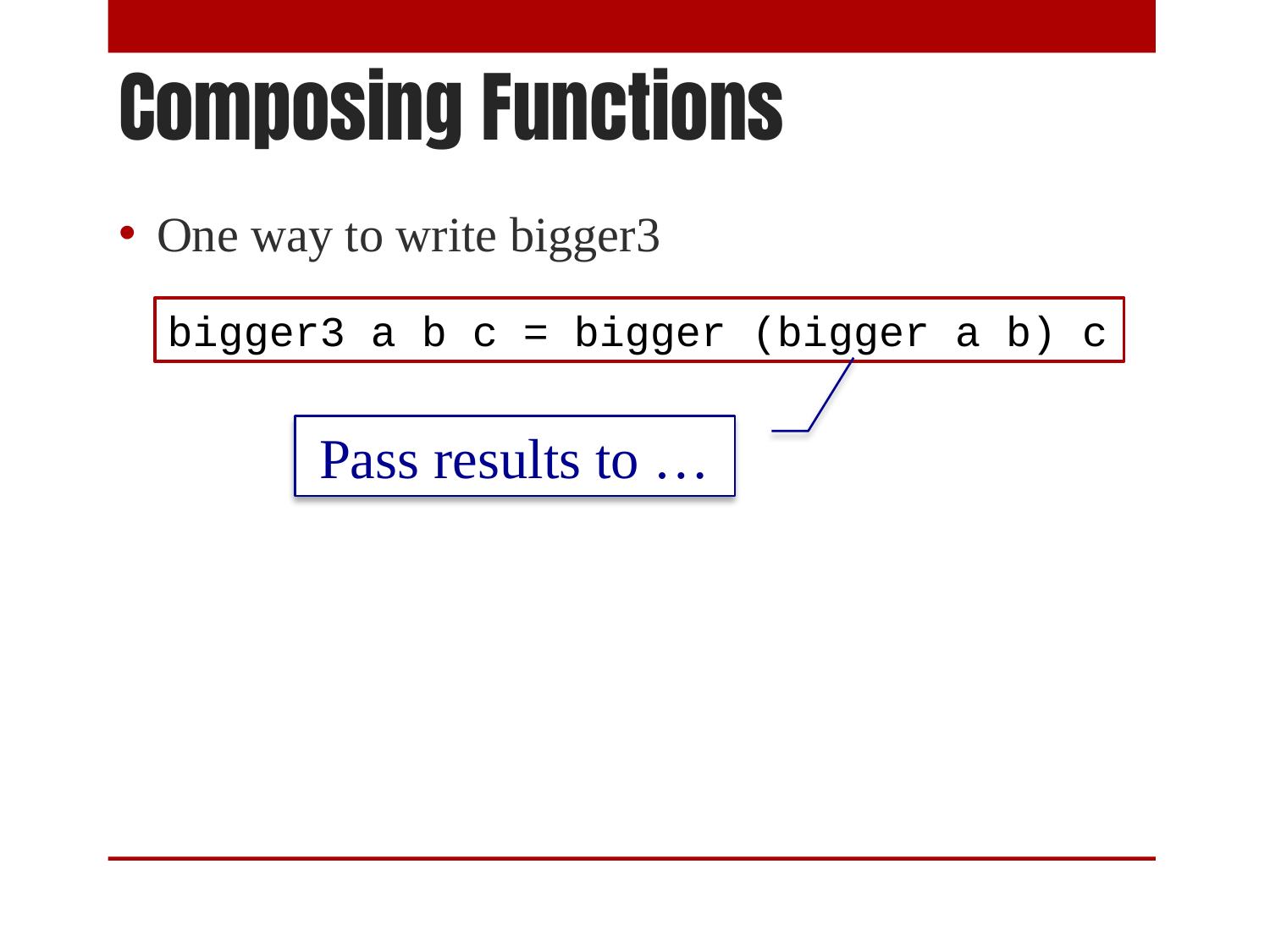

# Composing Functions
One way to write bigger3
bigger3 a b c = bigger (bigger a b) c
Pass results to …